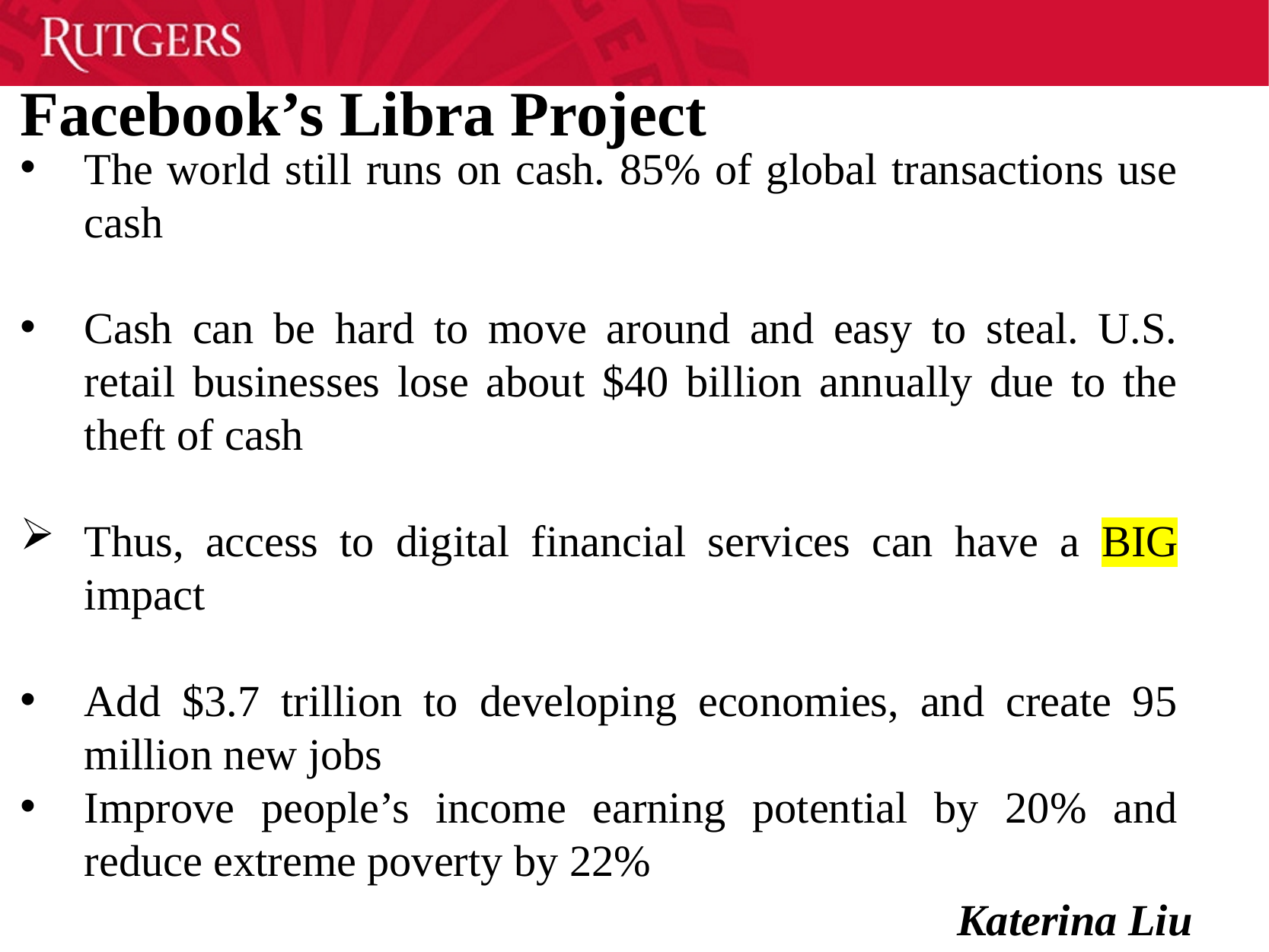

Facebook’s Libra Project
The world still runs on cash. 85% of global transactions use cash

Cash can be hard to move around and easy to steal. U.S. retail businesses lose about $40 billion annually due to the theft of cash

Thus, access to digital financial services can have a BIG impact

Add $3.7 trillion to developing economies, and create 95 million new jobs
Improve people’s income earning potential by 20% and reduce extreme poverty by 22%